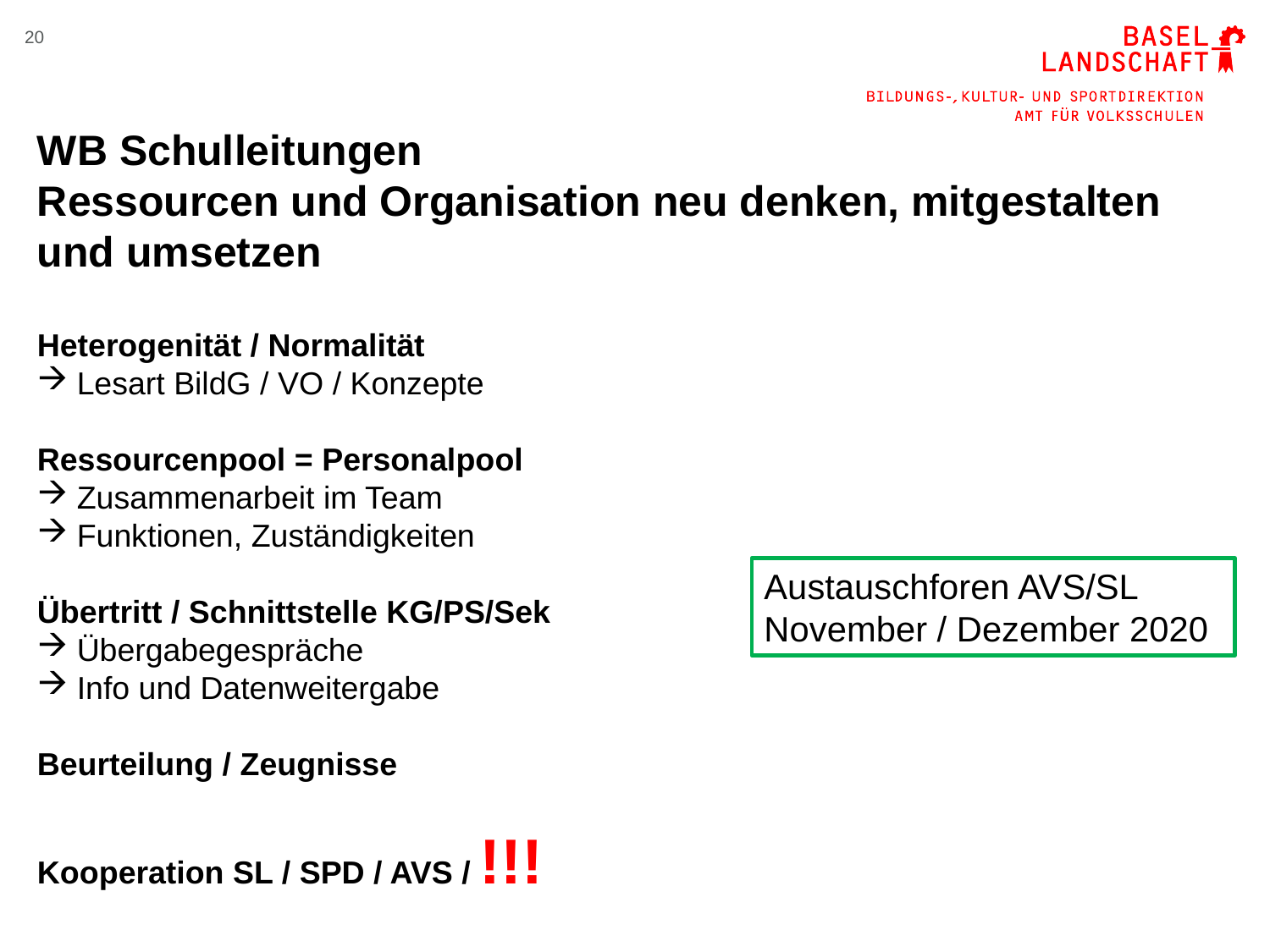

20
WB Schulleitungen
Ressourcen und Organisation neu denken, mitgestalten und umsetzen
Heterogenität / Normalität
Lesart BildG / VO / Konzepte

Ressourcenpool = Personalpool
Zusammenarbeit im Team
Funktionen, Zuständigkeiten

Übertritt / Schnittstelle KG/PS/Sek
Übergabegespräche
Info und Datenweitergabe

Beurteilung / Zeugnisse

Kooperation SL / SPD / AVS / !!!
Austauschforen AVS/SL
November / Dezember 2020